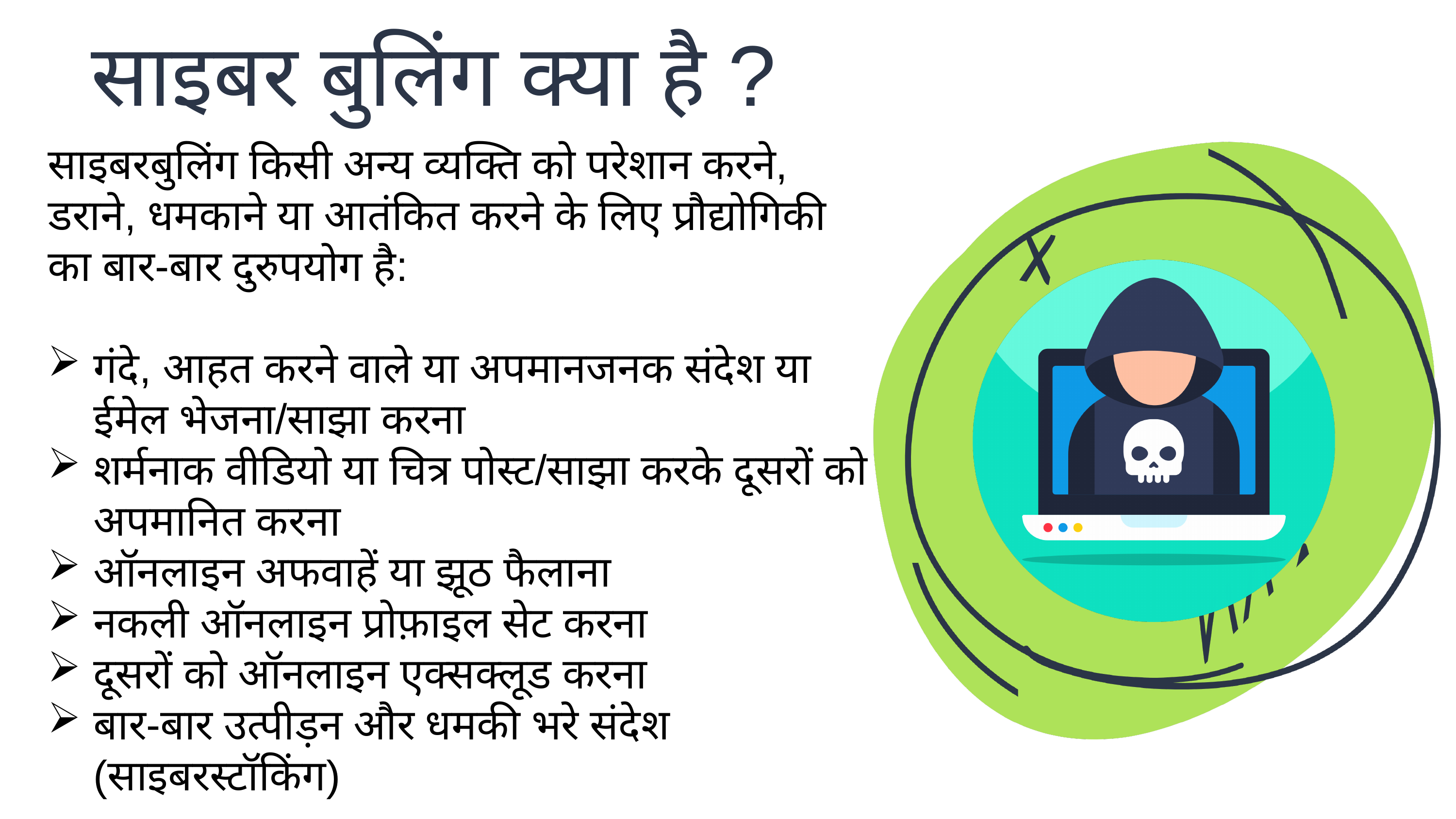

साइबर बुलिंग क्या है ?

साइबरबुलिंग किसी अन्य व्यक्ति को परेशान करने, डराने, धमकाने या आतंकित करने के लिए प्रौद्योगिकी का बार-बार दुरुपयोग है:

गंदे, आहत करने वाले या अपमानजनक संदेश या ईमेल भेजना/साझा करना
शर्मनाक वीडियो या चित्र पोस्ट/साझा करके दूसरों को अपमानित करना
ऑनलाइन अफवाहें या झूठ फैलाना
नकली ऑनलाइन प्रोफ़ाइल सेट करना
दूसरों को ऑनलाइन एक्सक्लूड करना
बार-बार उत्पीड़न और धमकी भरे संदेश (साइबरस्टॉकिंग)